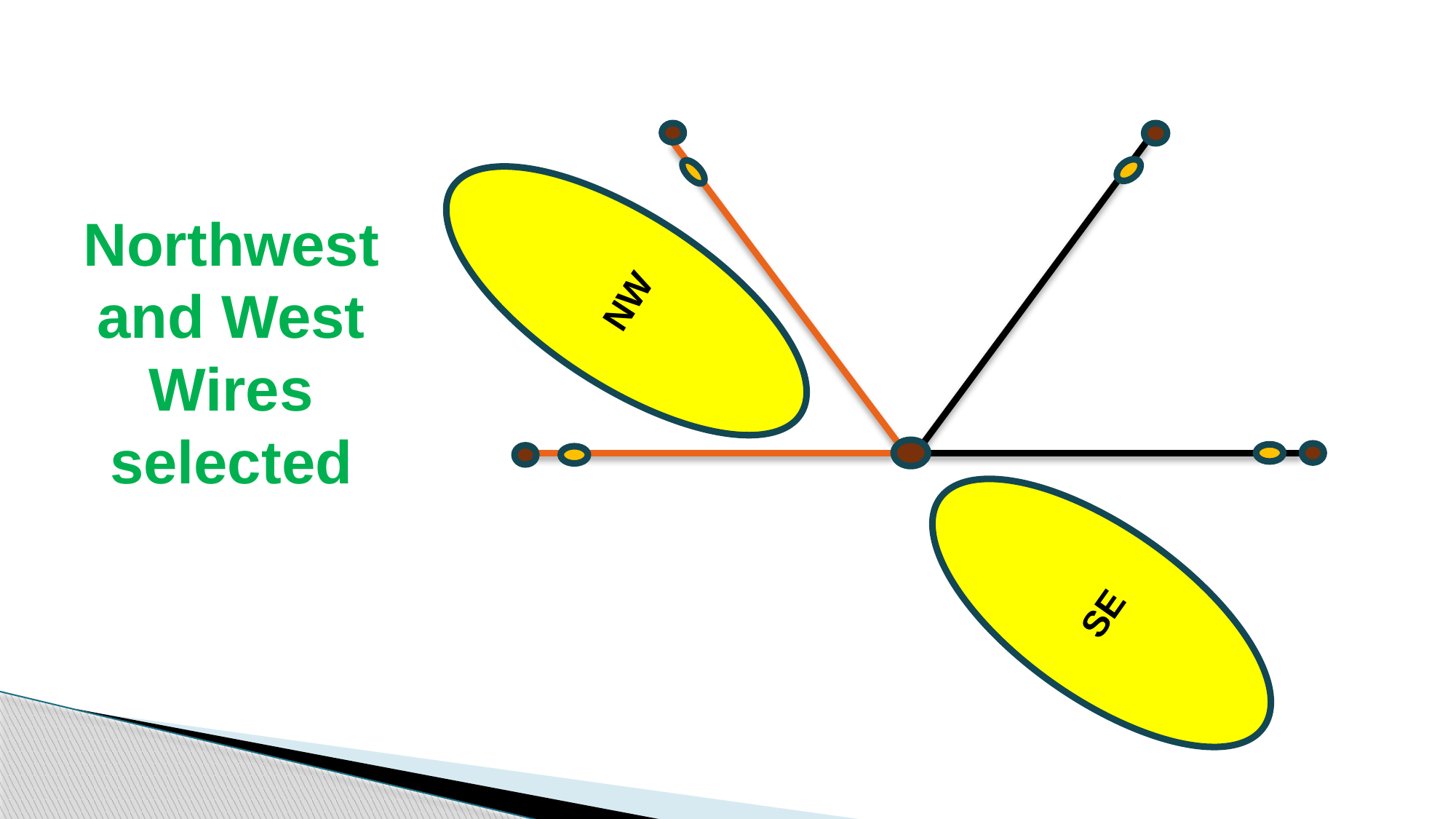

# Northwest and West Wires selected
NW

SE